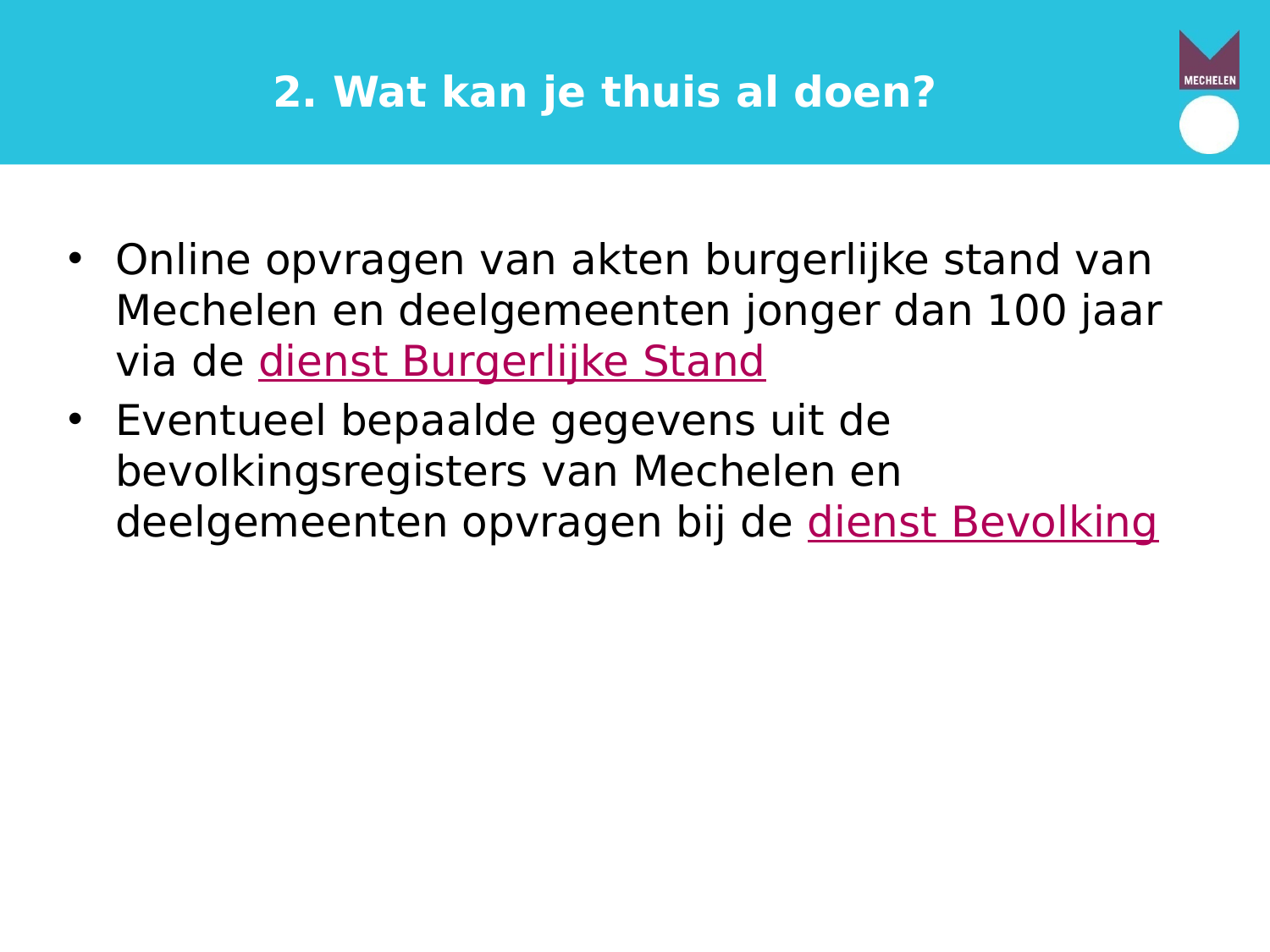

# 2. Wat kan je thuis al doen?
Online opvragen van akten burgerlijke stand van Mechelen en deelgemeenten jonger dan 100 jaar via de dienst Burgerlijke Stand
Eventueel bepaalde gegevens uit de bevolkingsregisters van Mechelen en deelgemeenten opvragen bij de dienst Bevolking